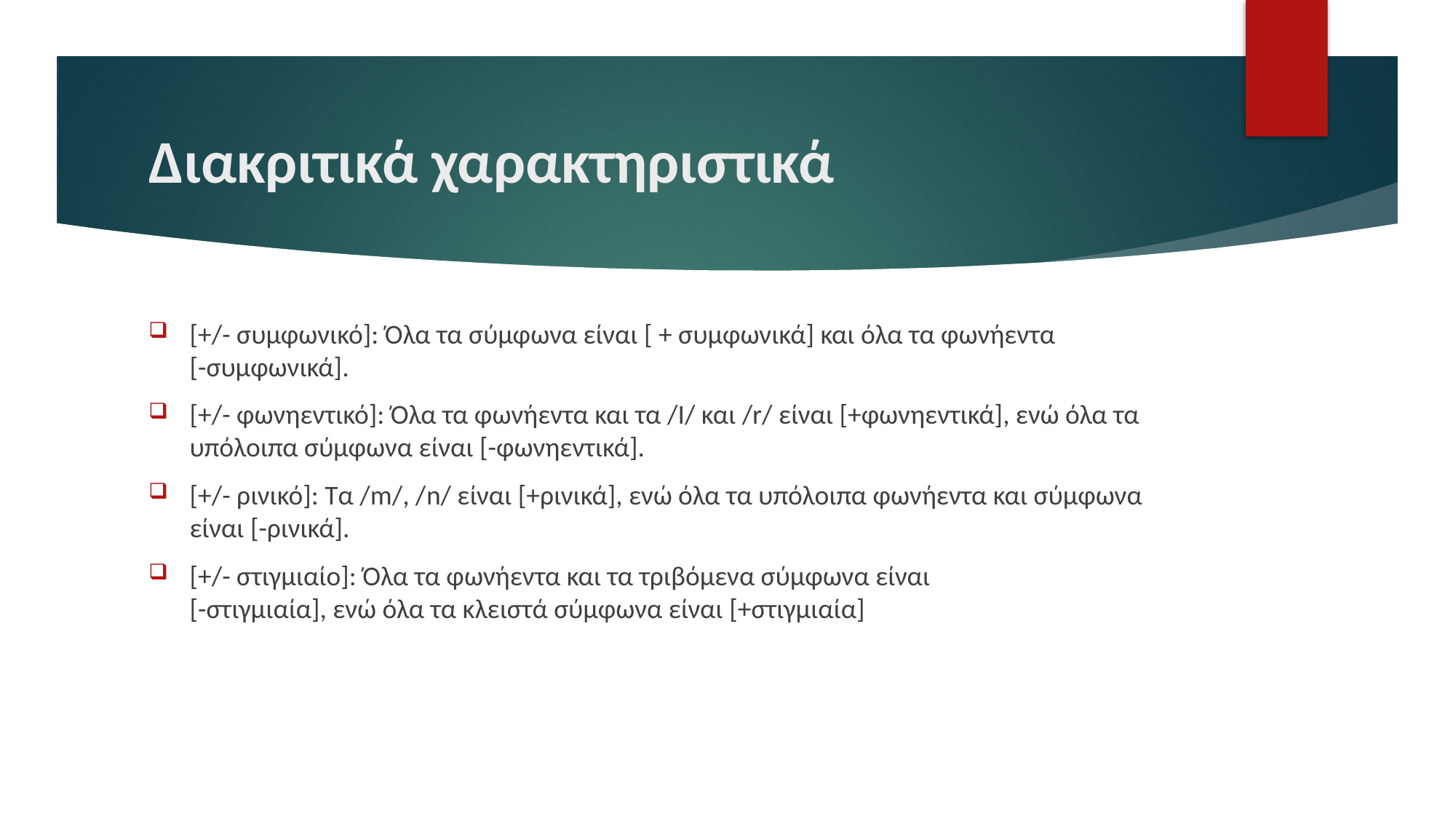

# Διακριτικά χαρακτηριστικά
[+/- συμφωνικό]: Όλα τα σύμφωνα είναι [ + συμφωνικά] και όλα τα φωνήεντα
[-συμφωνικά].
[+/- φωνηεντικό]: Όλα τα φωνήεντα και τα /I/ και /r/ είναι [+φωνηεντικά], ενώ όλα τα υπόλοιπα σύμφωνα είναι [-φωνηεντικά].
[+/- ρινικό]: Τα /m/, /n/ είναι [+ρινικά], ενώ όλα τα υπόλοιπα φωνήεντα και σύμφωνα είναι [-ρινικά].
[+/- στιγμιαίο]: Όλα τα φωνήεντα και τα τριβόμενα σύμφωνα είναι
[-στιγμιαία], ενώ όλα τα κλειστά σύμφωνα είναι [+στιγμιαία]